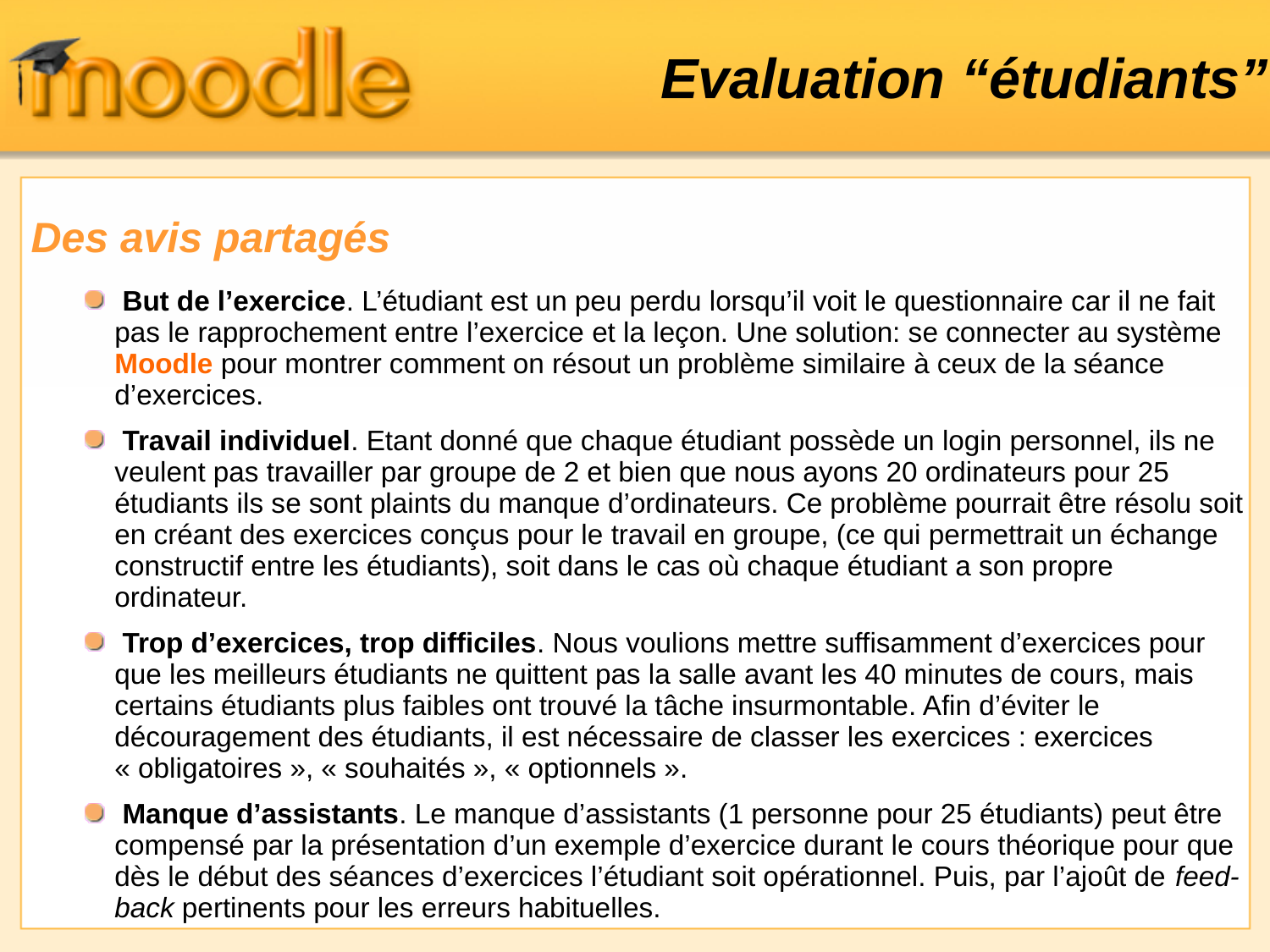

Evaluation “étudiants”
Des avis partagés

 But de l’exercice. L’étudiant est un peu perdu lorsqu’il voit le questionnaire car il ne fait pas le rapprochement entre l’exercice et la leçon. Une solution: se connecter au système Moodle pour montrer comment on résout un problème similaire à ceux de la séance d’exercices.
 Travail individuel. Etant donné que chaque étudiant possède un login personnel, ils ne veulent pas travailler par groupe de 2 et bien que nous ayons 20 ordinateurs pour 25 étudiants ils se sont plaints du manque d’ordinateurs. Ce problème pourrait être résolu soit en créant des exercices conçus pour le travail en groupe, (ce qui permettrait un échange constructif entre les étudiants), soit dans le cas où chaque étudiant a son propre ordinateur.
 Trop d’exercices, trop difficiles. Nous voulions mettre suffisamment d’exercices pour que les meilleurs étudiants ne quittent pas la salle avant les 40 minutes de cours, mais certains étudiants plus faibles ont trouvé la tâche insurmontable. Afin d’éviter le découragement des étudiants, il est nécessaire de classer les exercices : exercices « obligatoires », « souhaités », « optionnels ».
 Manque d’assistants. Le manque d’assistants (1 personne pour 25 étudiants) peut être compensé par la présentation d’un exemple d’exercice durant le cours théorique pour que dès le début des séances d’exercices l’étudiant soit opérationnel. Puis, par l’ajoût de feed-back pertinents pour les erreurs habituelles.